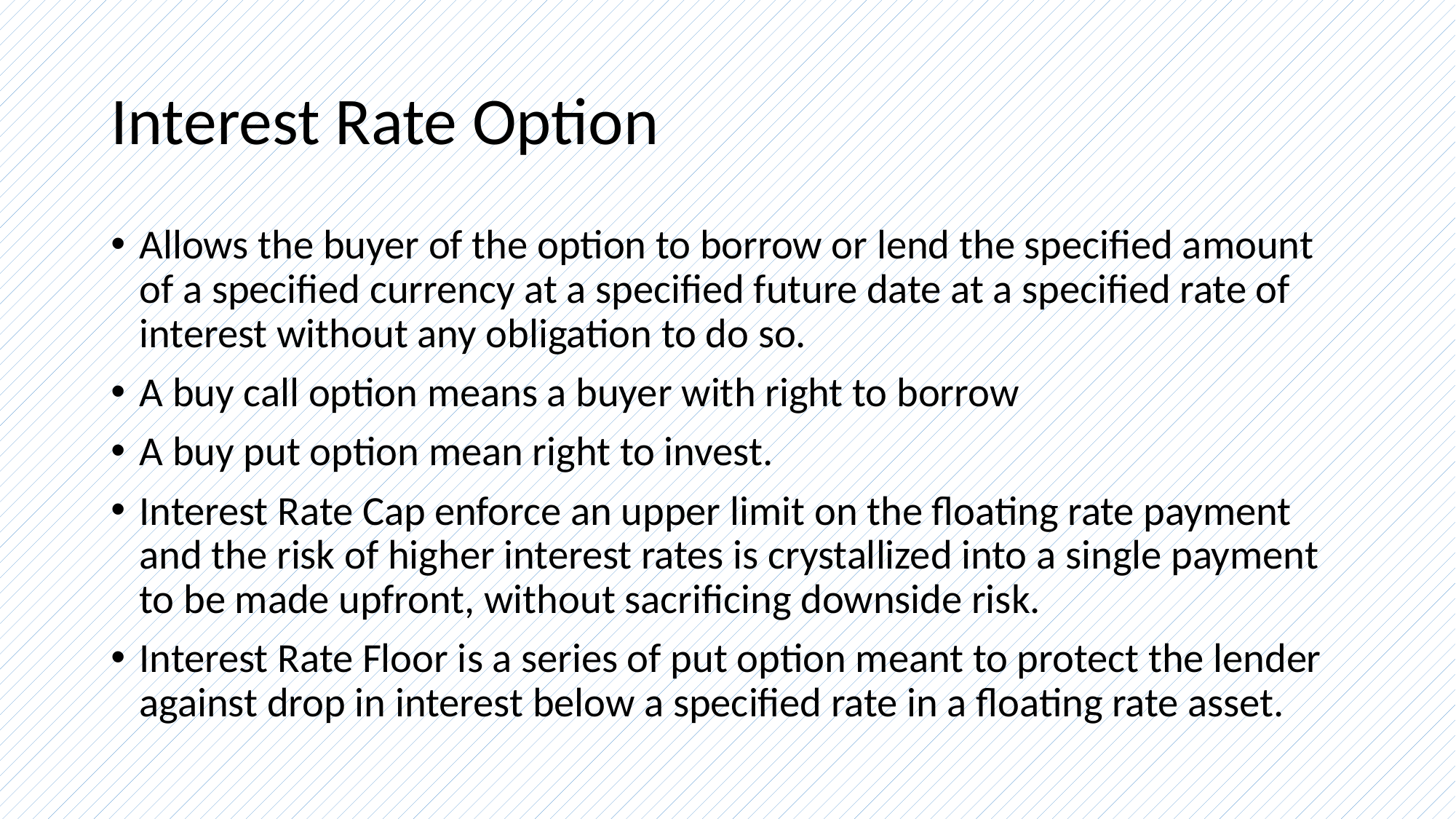

# Interest Rate Option
Allows the buyer of the option to borrow or lend the specified amount of a specified currency at a specified future date at a specified rate of interest without any obligation to do so.
A buy call option means a buyer with right to borrow
A buy put option mean right to invest.
Interest Rate Cap enforce an upper limit on the floating rate payment and the risk of higher interest rates is crystallized into a single payment to be made upfront, without sacrificing downside risk.
Interest Rate Floor is a series of put option meant to protect the lender against drop in interest below a specified rate in a floating rate asset.